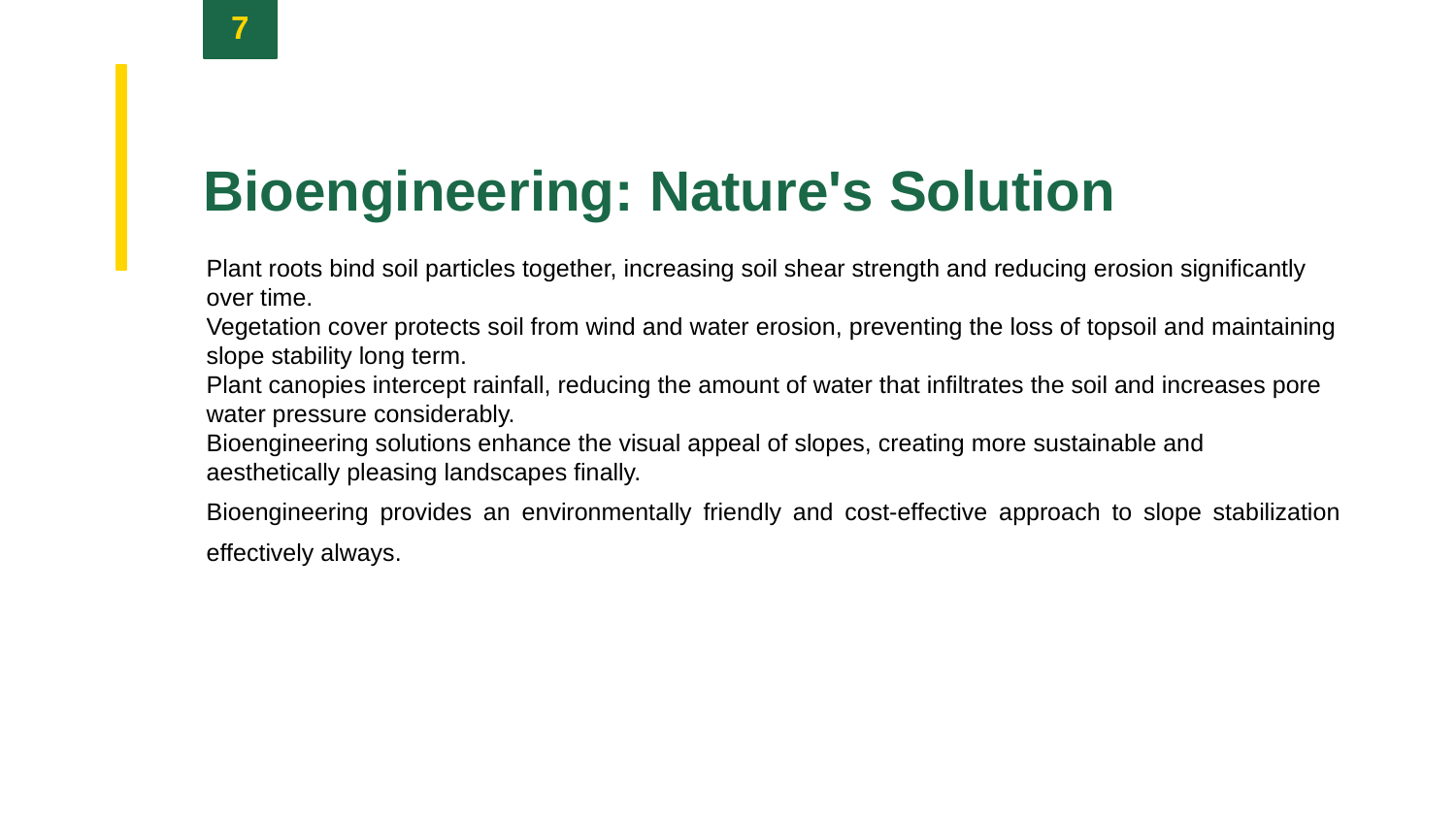

7

Bioengineering: Nature's Solution
Plant roots bind soil particles together, increasing soil shear strength and reducing erosion significantly over time.
Vegetation cover protects soil from wind and water erosion, preventing the loss of topsoil and maintaining slope stability long term.
Plant canopies intercept rainfall, reducing the amount of water that infiltrates the soil and increases pore water pressure considerably.
Bioengineering solutions enhance the visual appeal of slopes, creating more sustainable and aesthetically pleasing landscapes finally.
Bioengineering provides an environmentally friendly and cost-effective approach to slope stabilization effectively always.